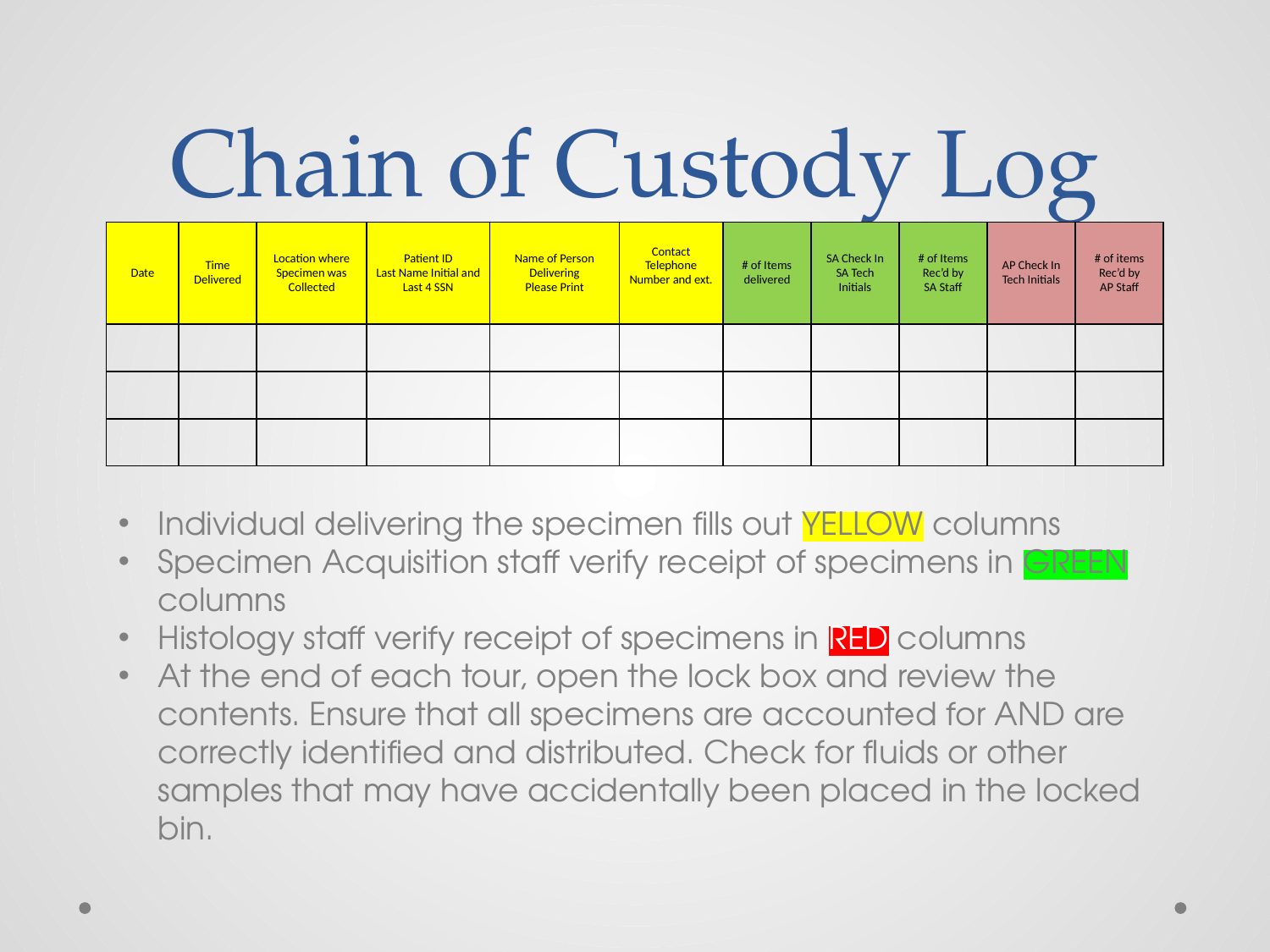

# Chain of Custody Log
| Date | Time Delivered | Location where Specimen was Collected | Patient ID Last Name Initial and Last 4 SSN | Name of Person Delivering Please Print | Contact Telephone Number and ext. | # of Items delivered | SA Check In SA Tech Initials | # of Items Rec’d by SA Staff | AP Check In Tech Initials | # of items Rec’d by AP Staff |
| --- | --- | --- | --- | --- | --- | --- | --- | --- | --- | --- |
|  |  |  |  |  |  |  |  |  |  |  |
|  |  |  |  |  |  |  |  |  |  |  |
|  |  |  |  |  |  |  |  |  |  |  |
Individual delivering the specimen fills out YELLOW columns
Specimen Acquisition staff verify receipt of specimens in GREEN columns
Histology staff verify receipt of specimens in RED columns
At the end of each tour, open the lock box and review the contents. Ensure that all specimens are accounted for AND are correctly identified and distributed. Check for fluids or other samples that may have accidentally been placed in the locked bin.